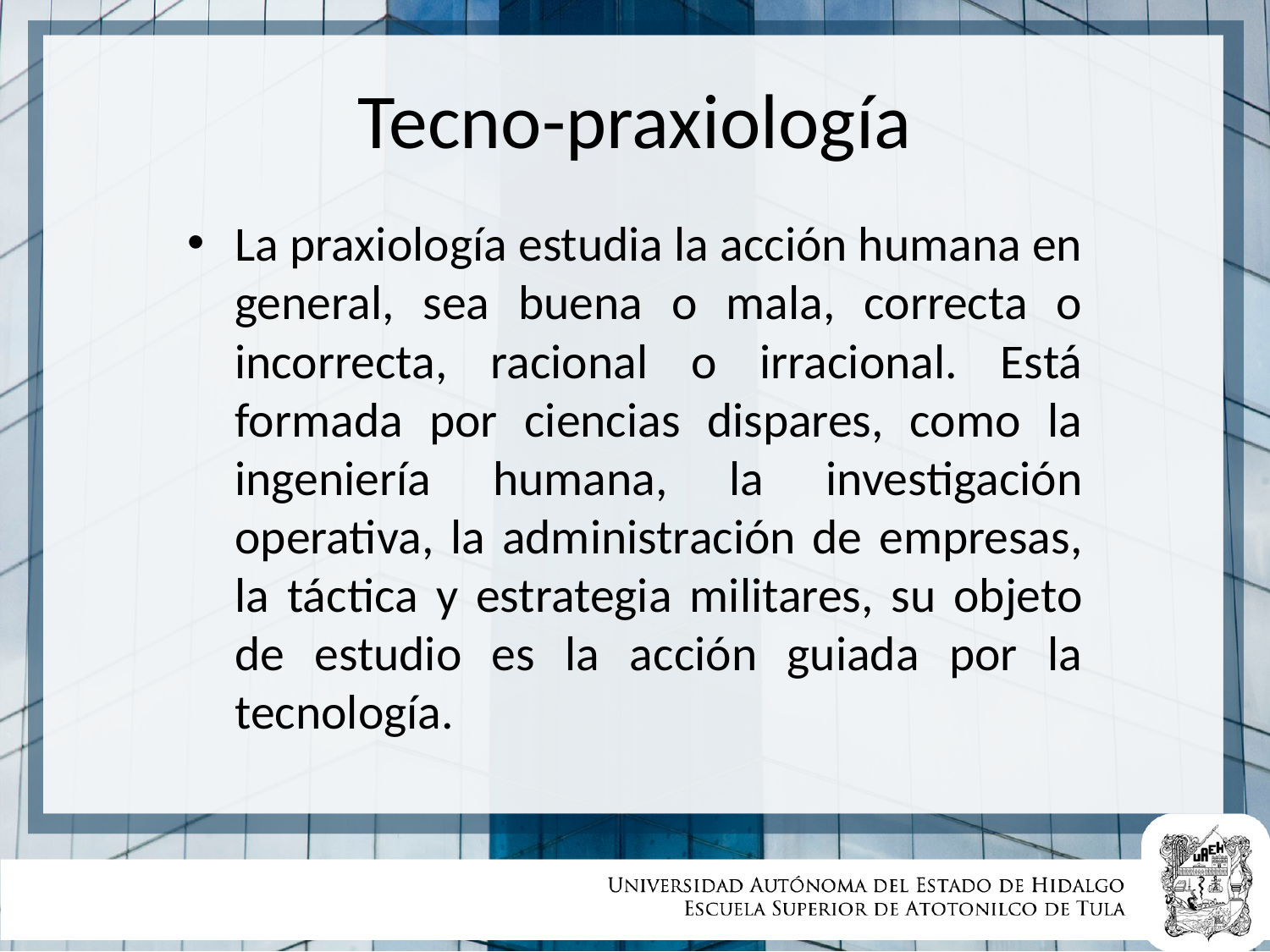

# Tecno-praxiología
La praxiología estudia la acción humana en general, sea buena o mala, correcta o incorrecta, racional o irracional. Está formada por ciencias dispares, como la ingeniería humana, la investigación operativa, la administración de empresas, la táctica y estrategia militares, su objeto de estudio es la acción guiada por la tecnología.